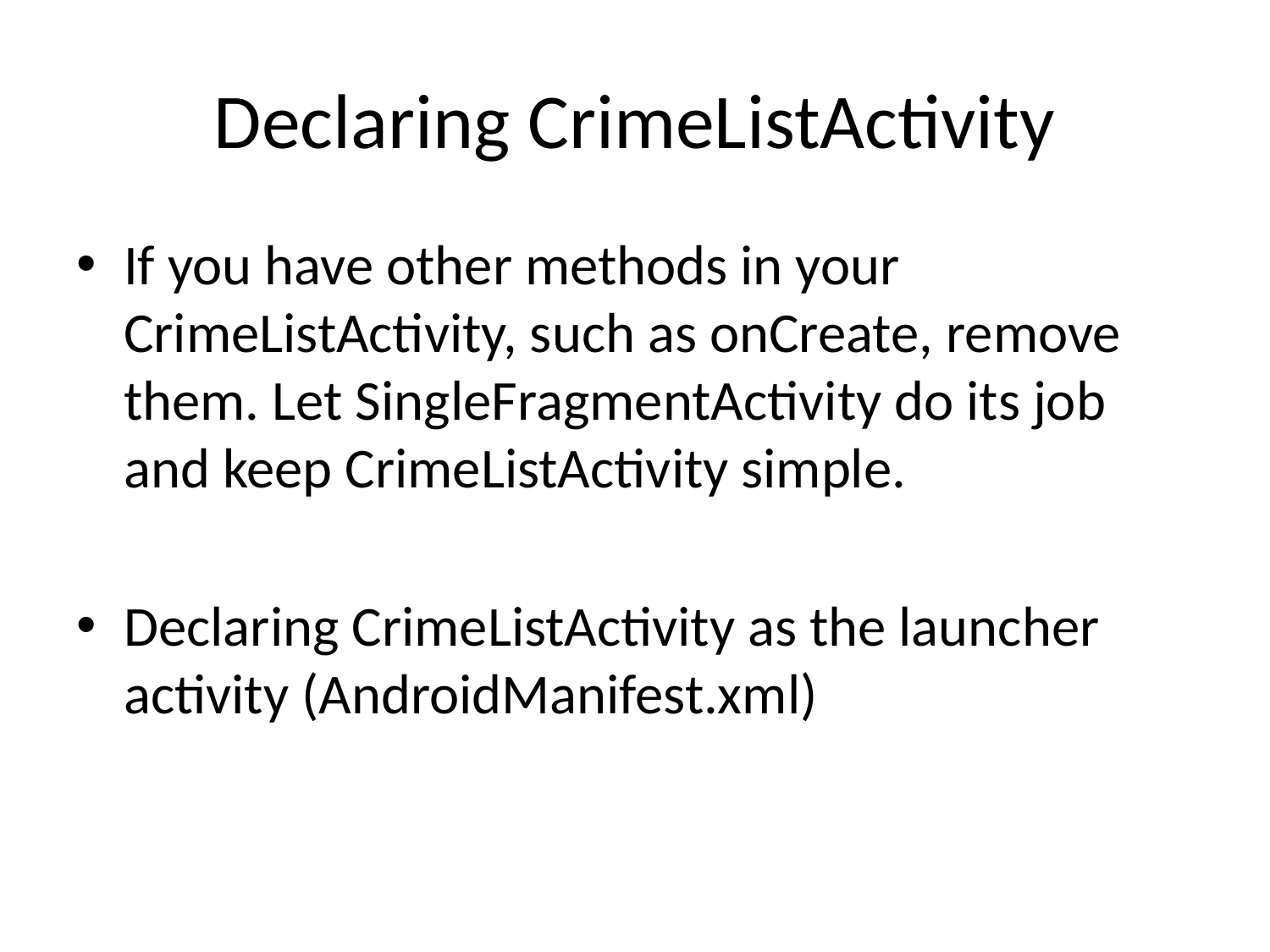

# Declaring CrimeListActivity
If you have other methods in your CrimeListActivity, such as onCreate, remove them. Let SingleFragmentActivity do its job and keep CrimeListActivity simple.

Declaring CrimeListActivity as the launcher activity (AndroidManifest.xml)